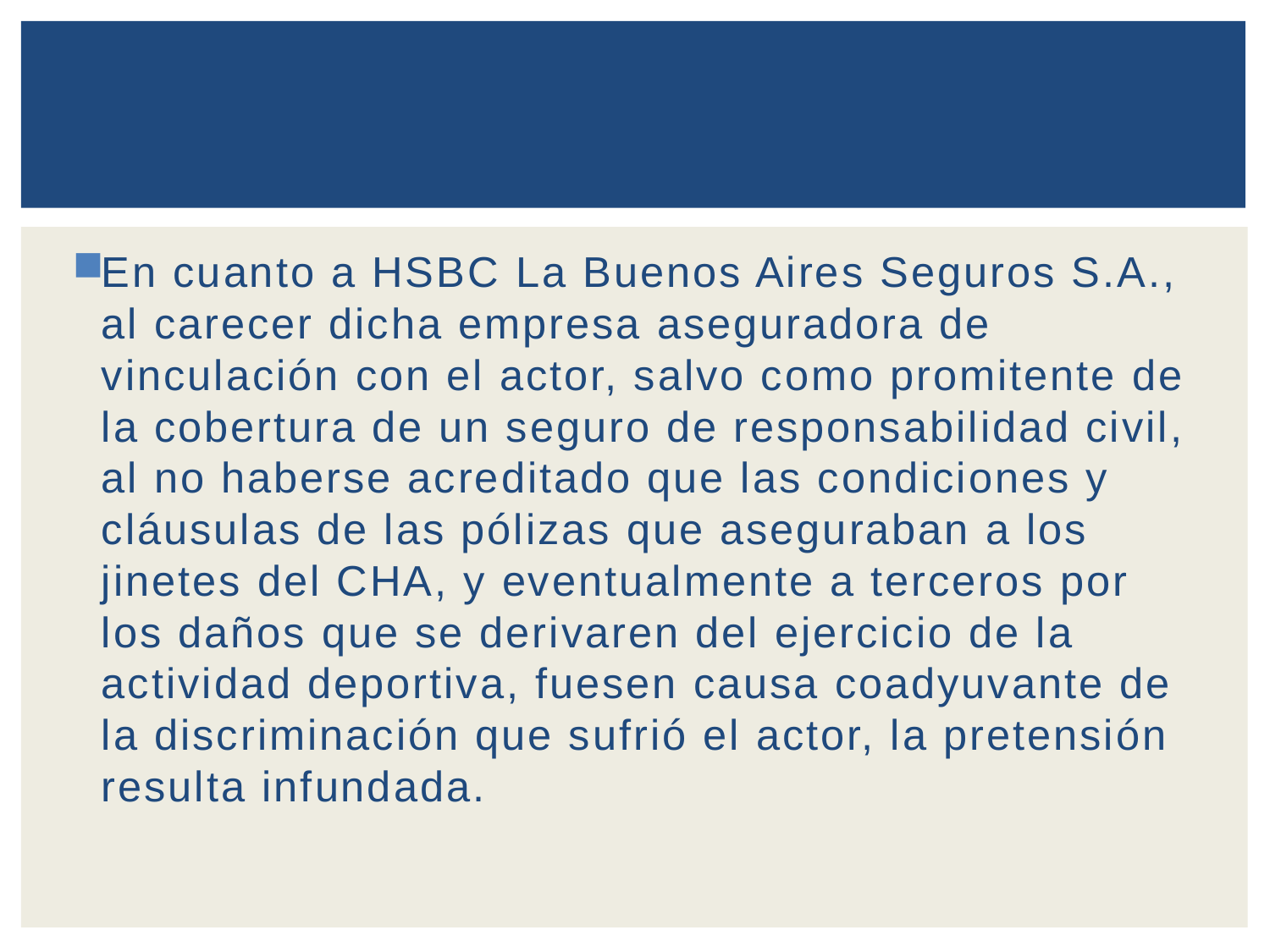

En cuanto a HSBC La Buenos Aires Seguros S.A., al carecer dicha empresa aseguradora de vinculación con el actor, salvo como promitente de la cobertura de un seguro de responsabilidad civil, al no haberse acreditado que las condiciones y cláusulas de las pólizas que aseguraban a los jinetes del CHA, y eventualmente a terceros por los daños que se derivaren del ejercicio de la actividad deportiva, fuesen causa coadyuvante de la discriminación que sufrió el actor, la pretensión resulta infundada.